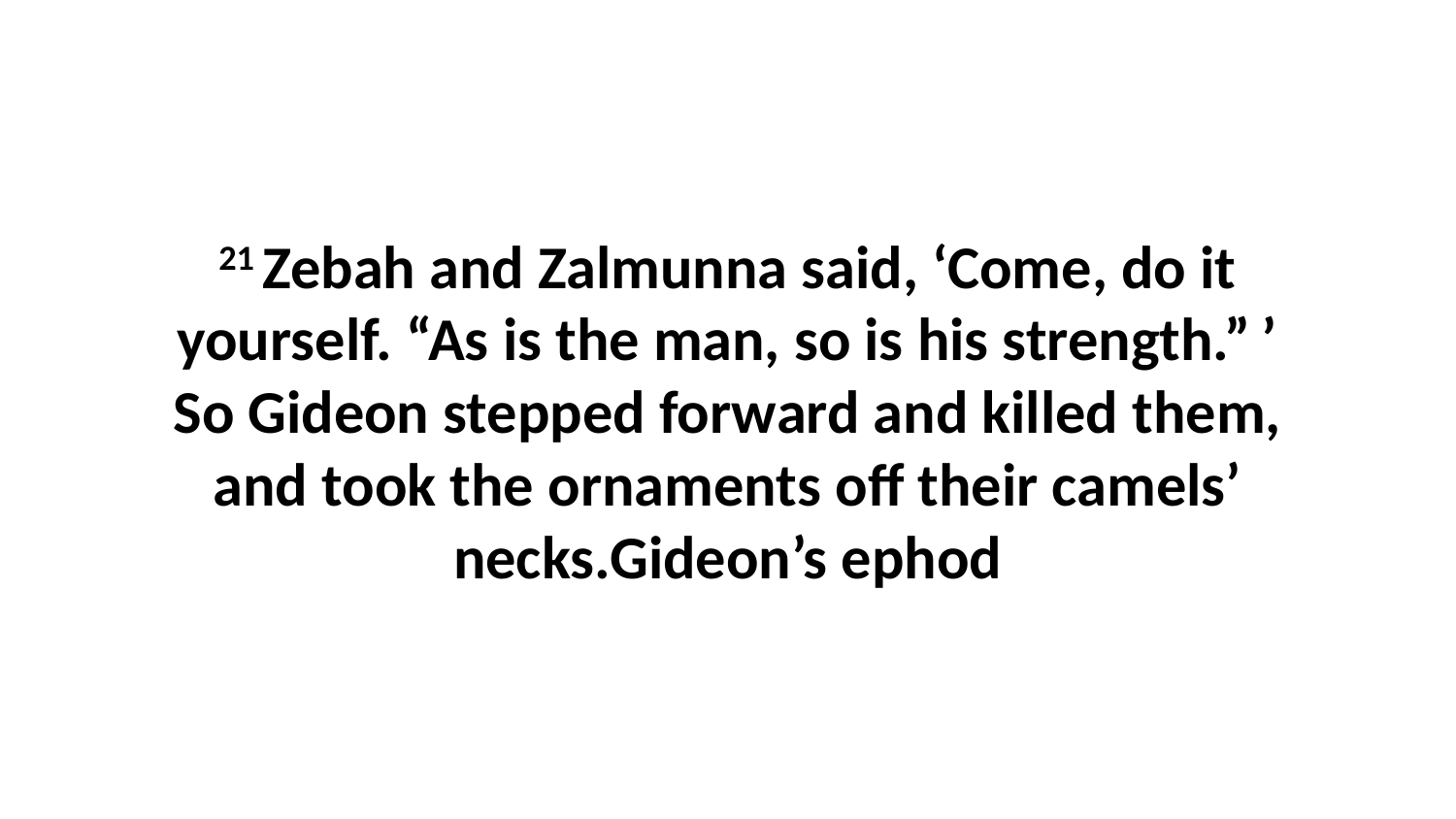

21 Zebah and Zalmunna said, ‘Come, do it yourself. “As is the man, so is his strength.” ’ So Gideon stepped forward and killed them, and took the ornaments off their camels’ necks.Gideon’s ephod